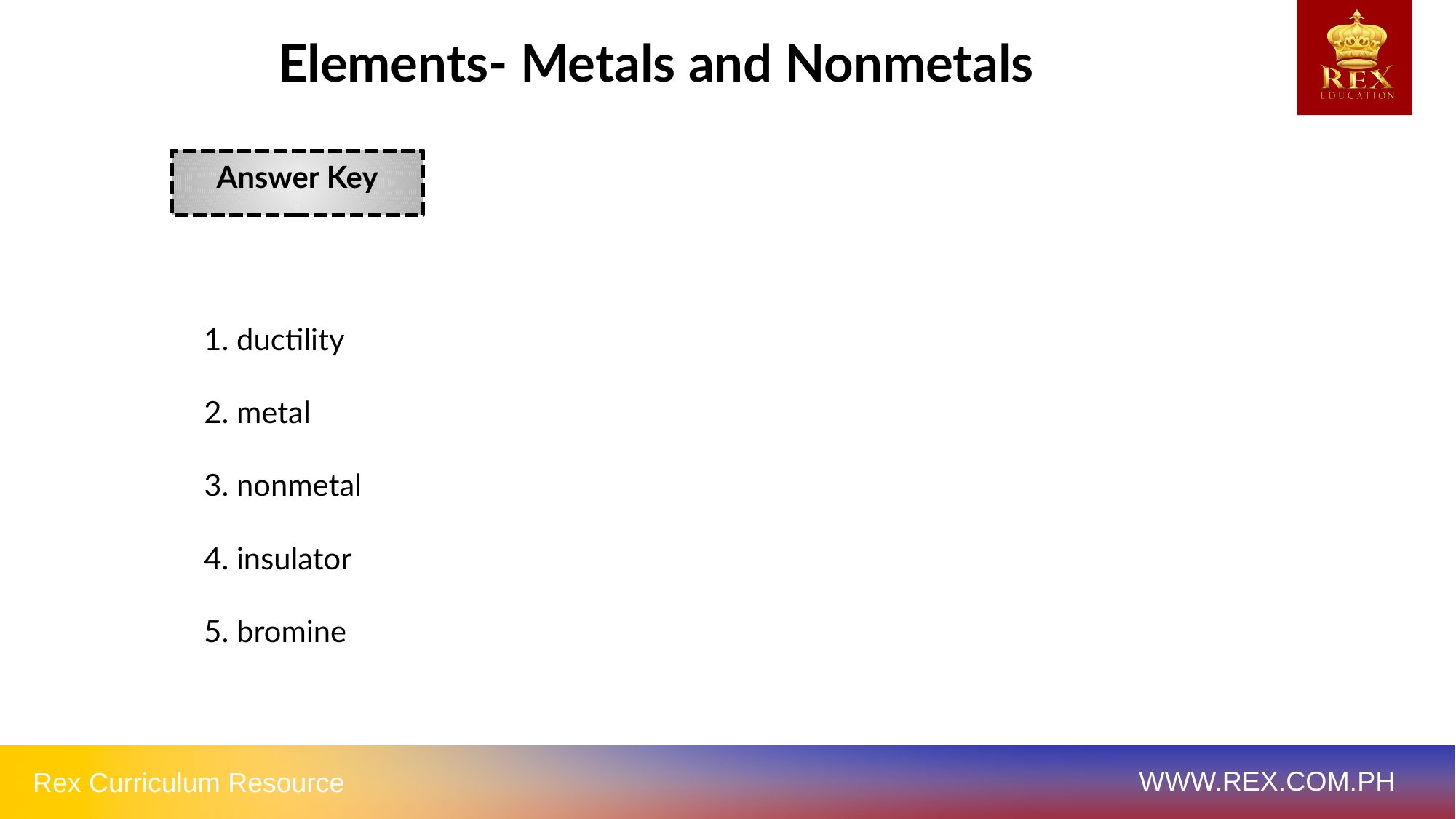

Elements- Metals and Nonmetals
Answer Key

1. ductility
2. metal
3. nonmetal
4. insulator
5. bromine